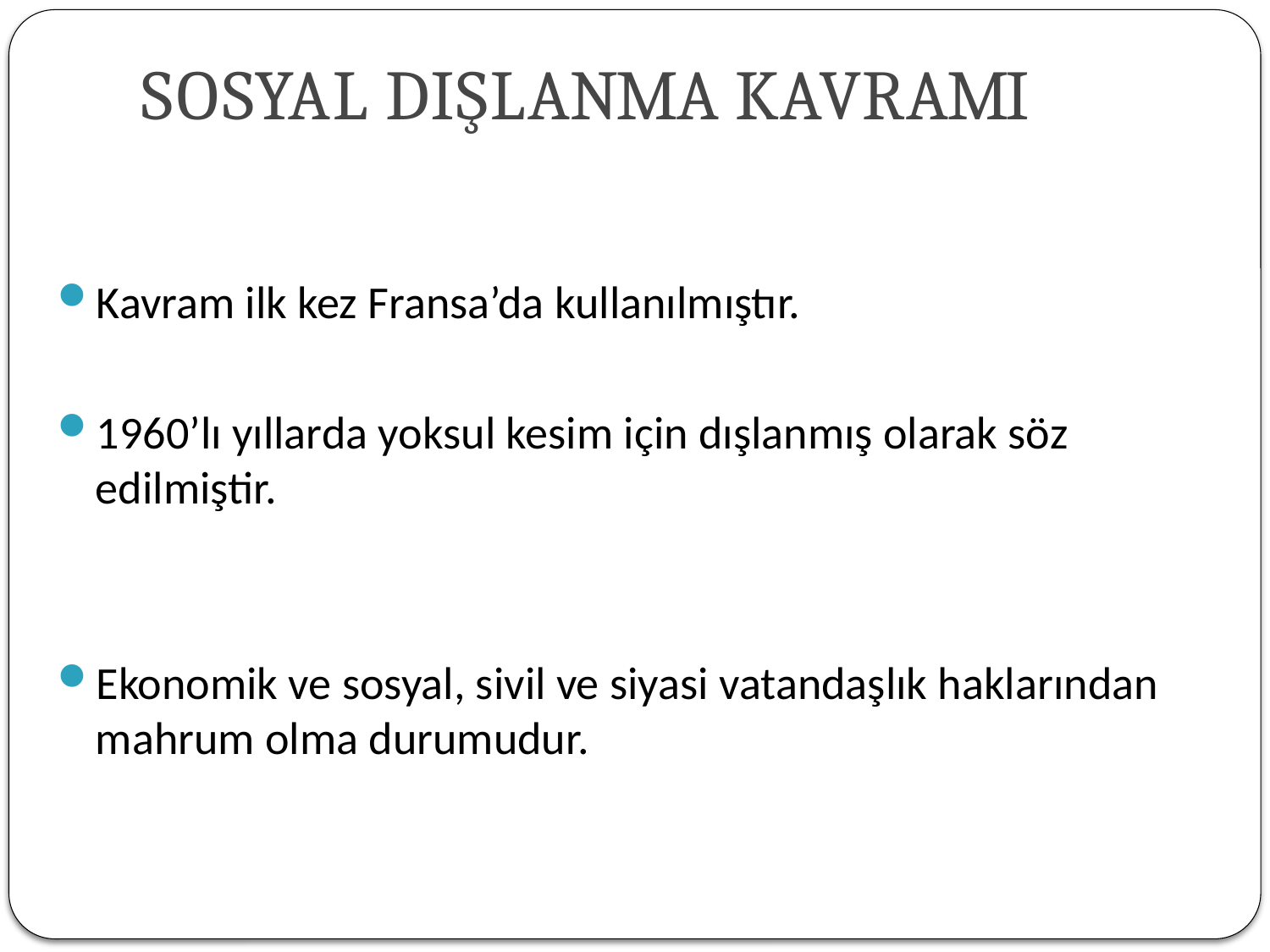

# SOSYAL DIŞLANMA KAVRAMI

Kavram ilk kez Fransa’da kullanılmıştır.

1960’lı yıllarda yoksul kesim için dışlanmış olarak söz edilmiştir.

Ekonomik ve sosyal, sivil ve siyasi vatandaşlık haklarından mahrum olma durumudur.